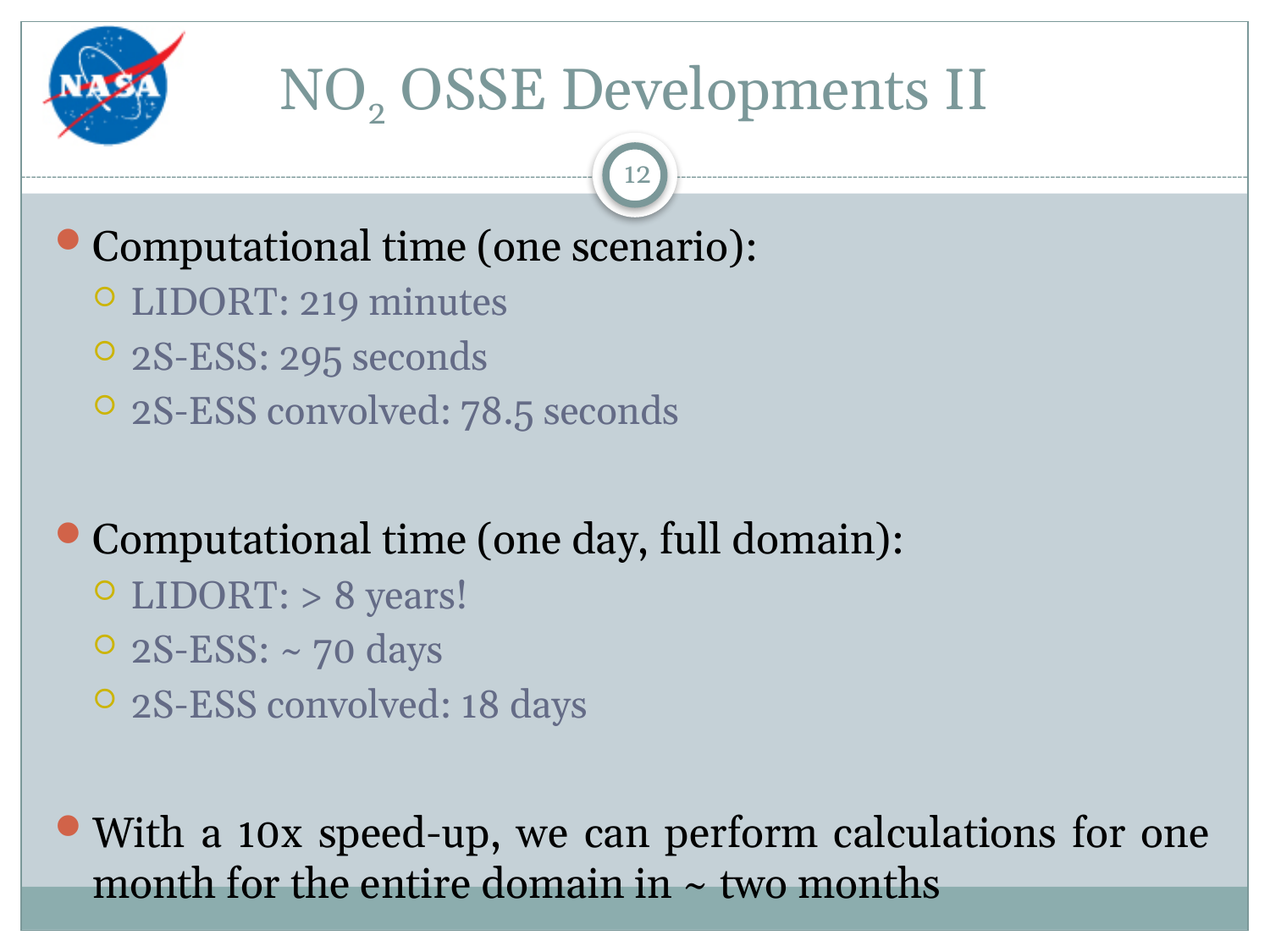

# NO2 OSSE Developments II
12
Computational time (one scenario):
LIDORT: 219 minutes
2S-ESS: 295 seconds
2S-ESS convolved: 78.5 seconds

Computational time (one day, full domain):
LIDORT: > 8 years!
2S-ESS: ~ 70 days
2S-ESS convolved: 18 days

With a 10x speed-up, we can perform calculations for one month for the entire domain in ~ two months